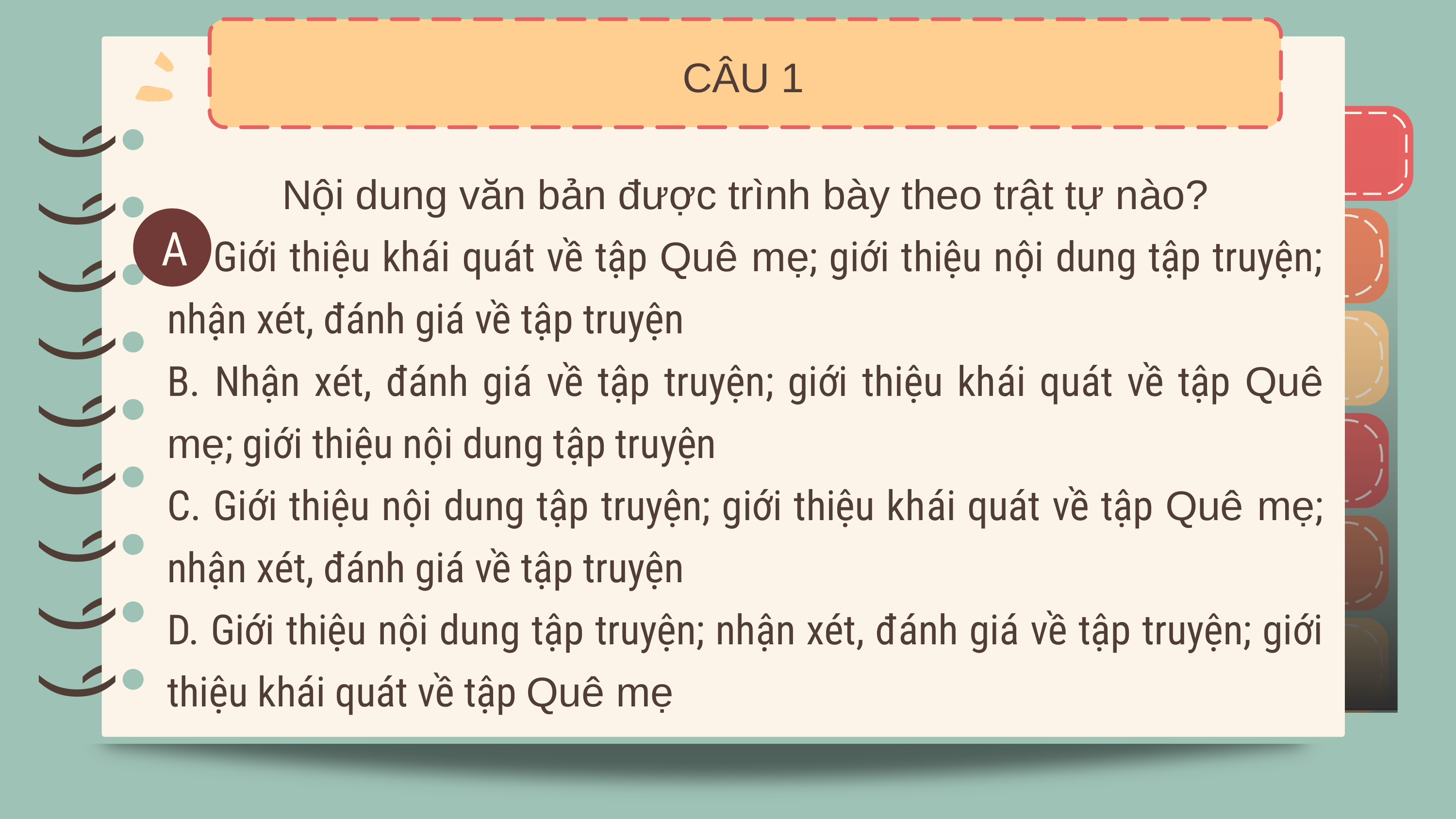

CÂU 1

)
)
)
)
)
)
)
)
)

)
)
)
)
)
)
)
)
)
Nội dung văn bản được trình bày theo trật tự nào?
A. Giới thiệu khái quát về tập Quê mẹ; giới thiệu nội dung tập truyện; nhận xét, đánh giá về tập truyện
B. Nhận xét, đánh giá về tập truyện; giới thiệu khái quát về tập Quê mẹ; giới thiệu nội dung tập truyện
C. Giới thiệu nội dung tập truyện; giới thiệu khái quát về tập Quê mẹ; nhận xét, đánh giá về tập truyện
D. Giới thiệu nội dung tập truyện; nhận xét, đánh giá về tập truyện; giới thiệu khái quát về tập Quê mẹ

A